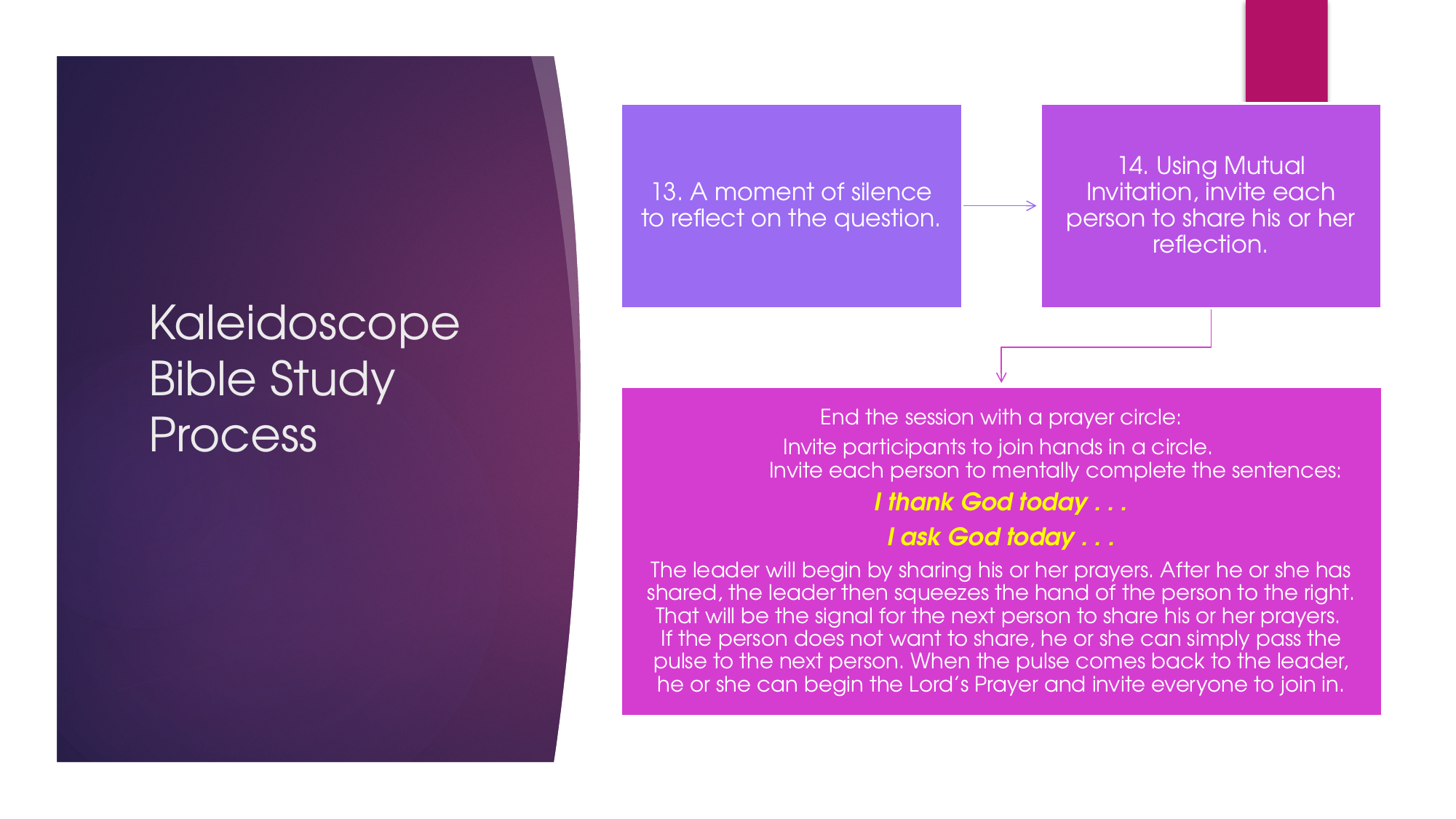

13. A moment of silence to reflect on the question.

14. Using Mutual Invitation, invite each person to share his or her reflection.
End the session with a prayer circle:
Invite participants to join hands in a circle.
	Invite each person to mentally complete the sentences:
I thank God today . . .
I ask God today . . .
The leader will begin by sharing his or her prayers. After he or she has shared, the leader then squeezes the hand of the person to the right. That will be the signal for the next person to share his or her prayers.
If the person does not want to share, he or she can simply pass the pulse to the next person. When the pulse comes back to the leader, he or she can begin the Lord’s Prayer and invite everyone to join in.
# Kaleidoscope Bible Study Process